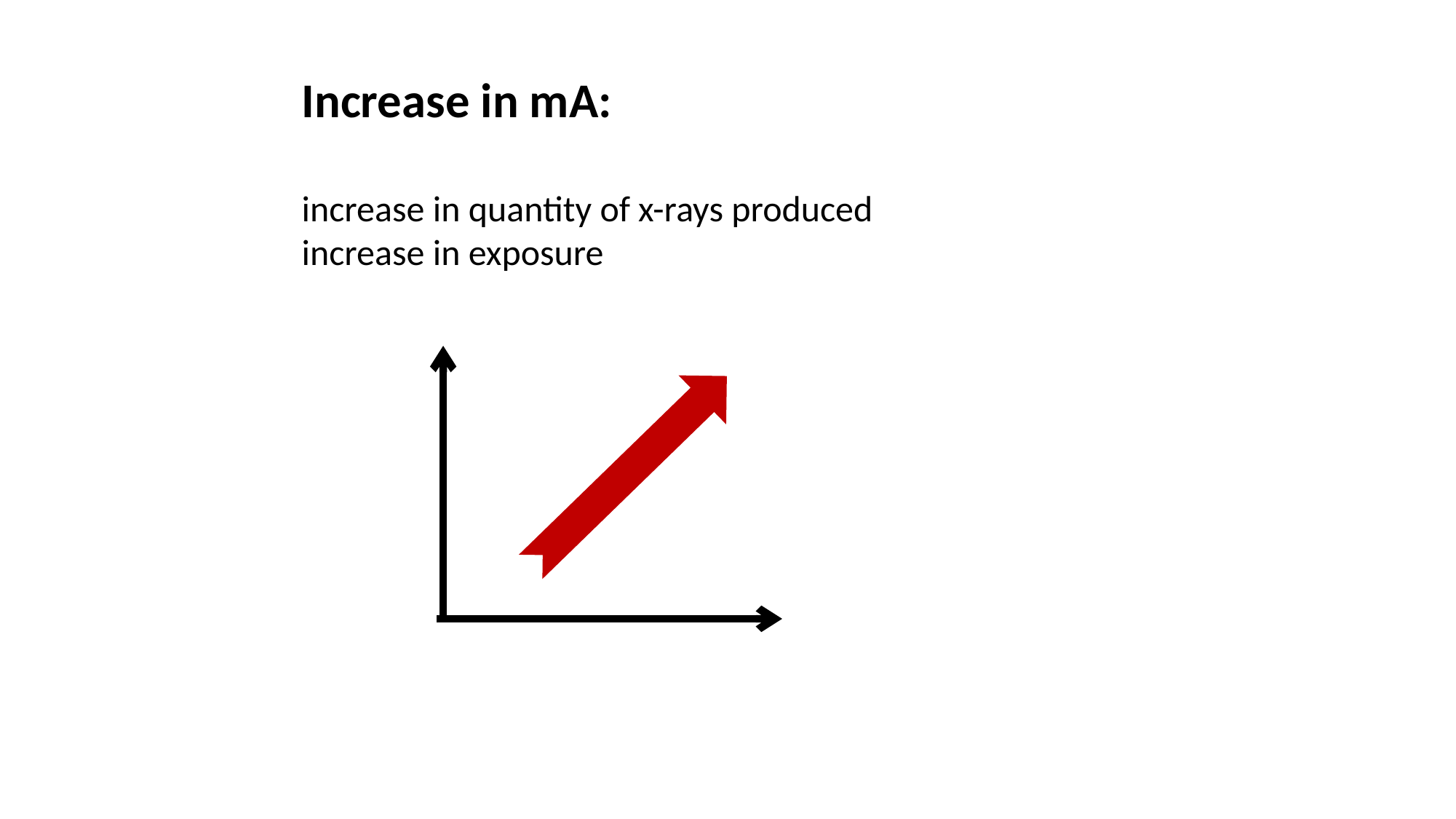

Increase in mA:

increase in quantity of x-rays produced
increase in exposure